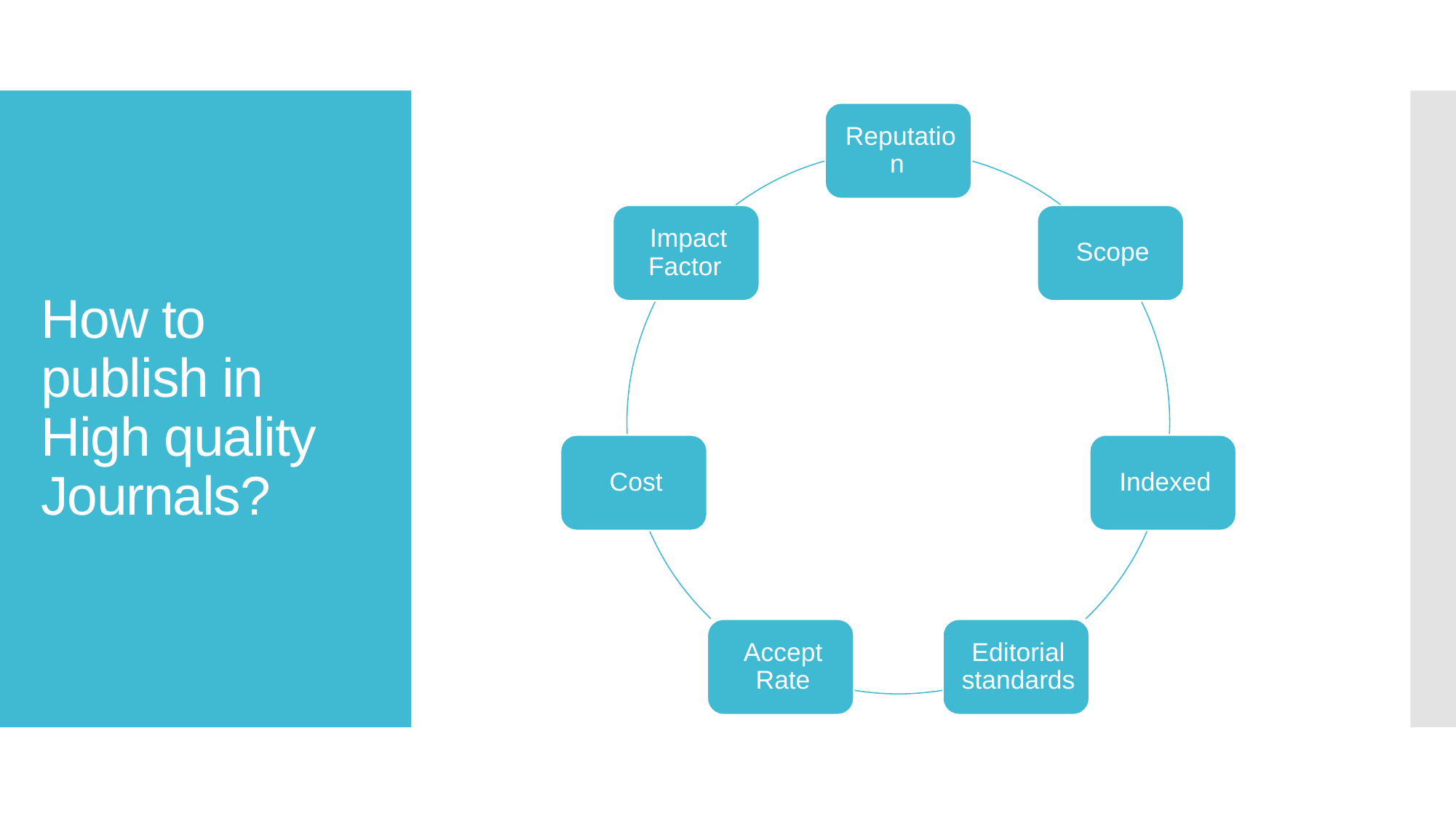

Reputation
Scope
Indexed
Editorial standards
Accept Rate
Cost
Impact Factor
# How to publish in High quality Journals?